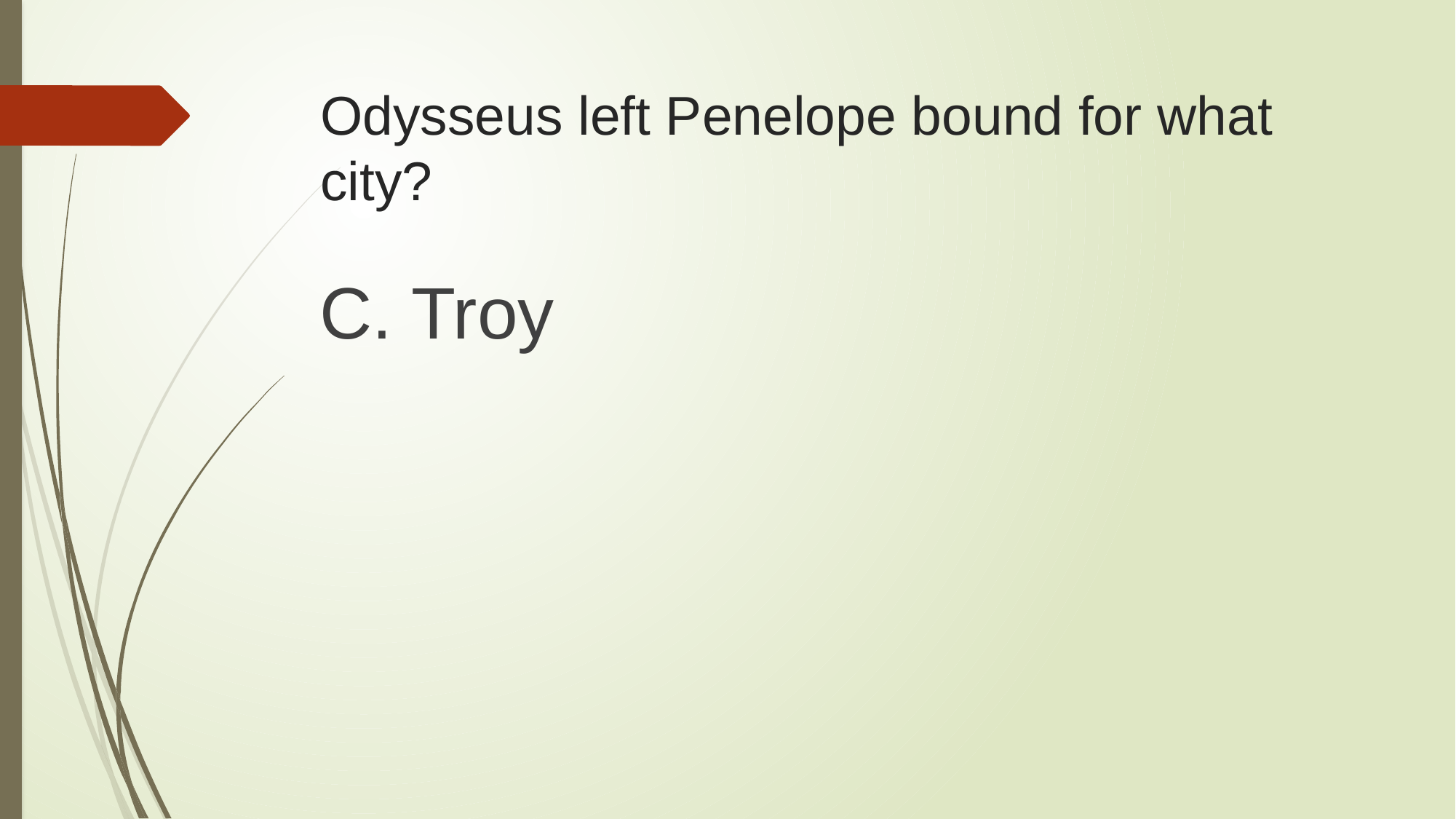

# Odysseus left Penelope bound for what city?
C. Troy